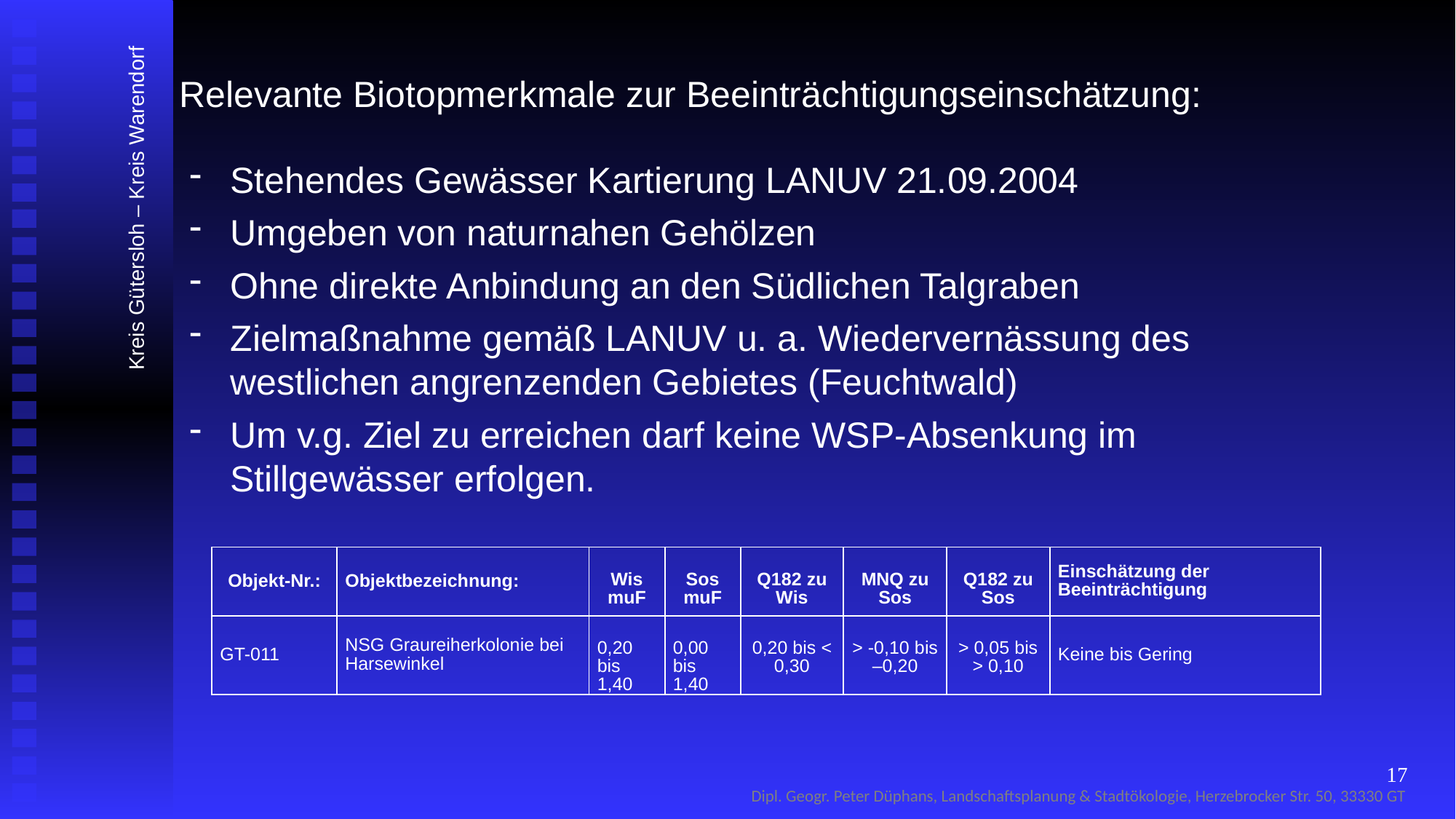

Relevante Biotopmerkmale zur Beeinträchtigungseinschätzung:
Stehendes Gewässer Kartierung LANUV 21.09.2004
Umgeben von naturnahen Gehölzen
Ohne direkte Anbindung an den Südlichen Talgraben
Zielmaßnahme gemäß LANUV u. a. Wiedervernässung des westlichen angrenzenden Gebietes (Feuchtwald)
Um v.g. Ziel zu erreichen darf keine WSP-Absenkung im Stillgewässer erfolgen.
Kreis Gütersloh – Kreis Warendorf
| Objekt-Nr.: | Objektbezeichnung: | Wis muF | Sos muF | Q182 zu Wis | MNQ zu Sos | Q182 zu Sos | Einschätzung der Beeinträchtigung |
| --- | --- | --- | --- | --- | --- | --- | --- |
| GT-011 | NSG Graureiherkolonie bei Harsewinkel | 0,20 bis 1,40 | 0,00 bis 1,40 | 0,20 bis < 0,30 | > -0,10 bis –0,20 | > 0,05 bis > 0,10 | Keine bis Gering |
17
Dipl. Geogr. Peter Düphans, Landschaftsplanung & Stadtökologie, Herzebrocker Str. 50, 33330 GT